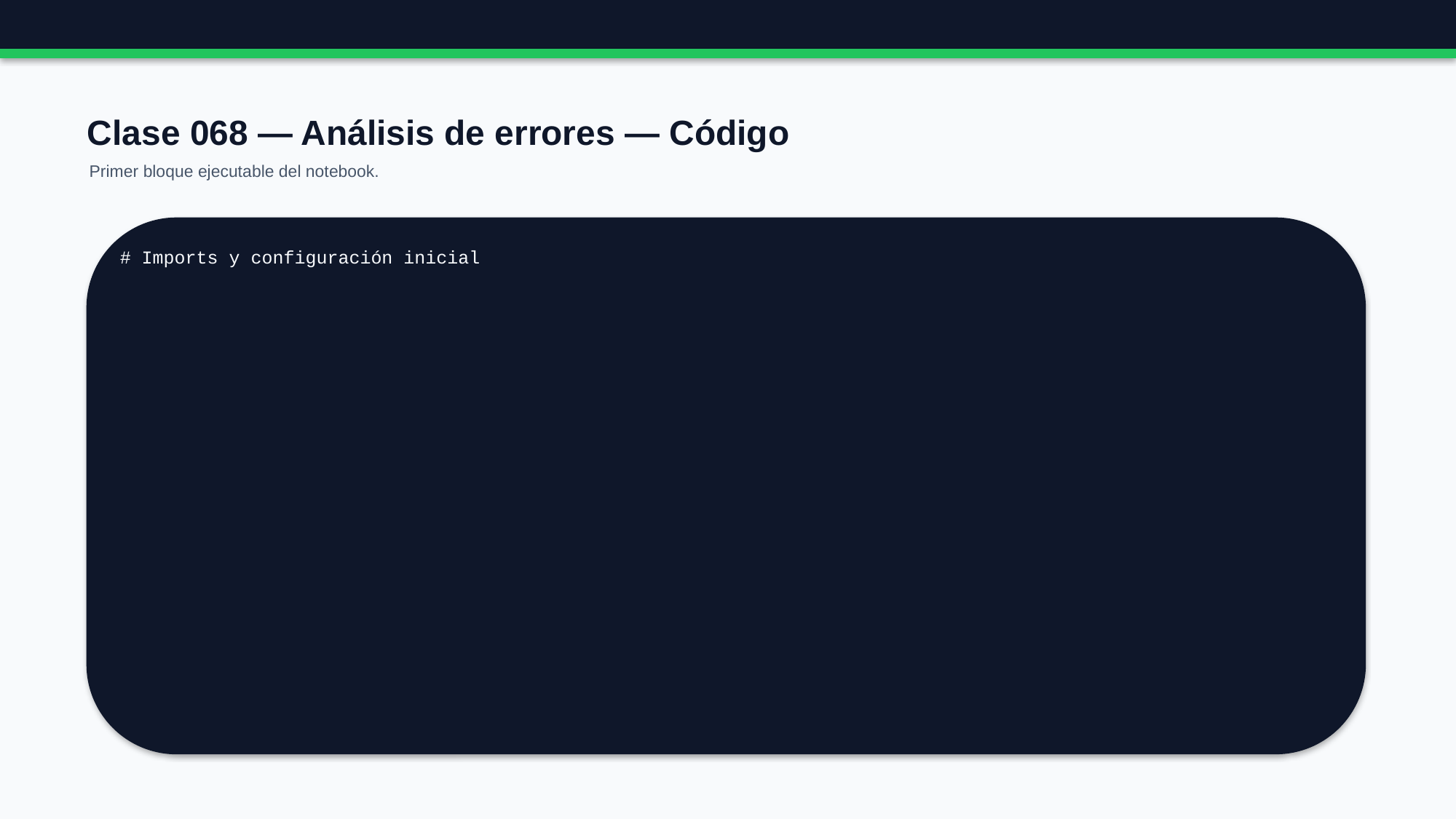

Clase 068 — Análisis de errores — Código
Primer bloque ejecutable del notebook.

# Imports y configuración inicial